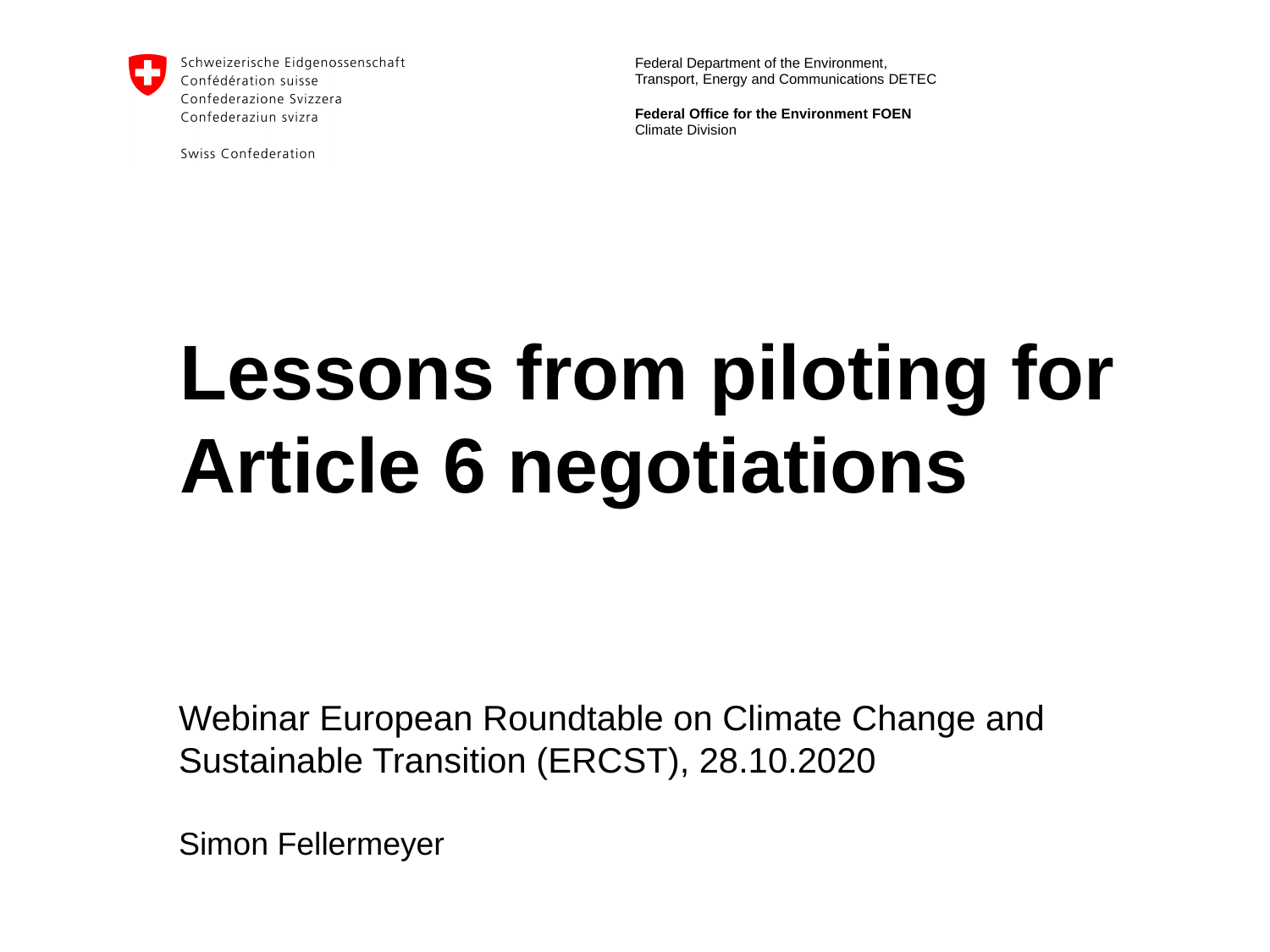

# Lessons from piloting for Article 6 negotiations
Webinar European Roundtable on Climate Change and Sustainable Transition (ERCST), 28.10.2020
Simon Fellermeyer